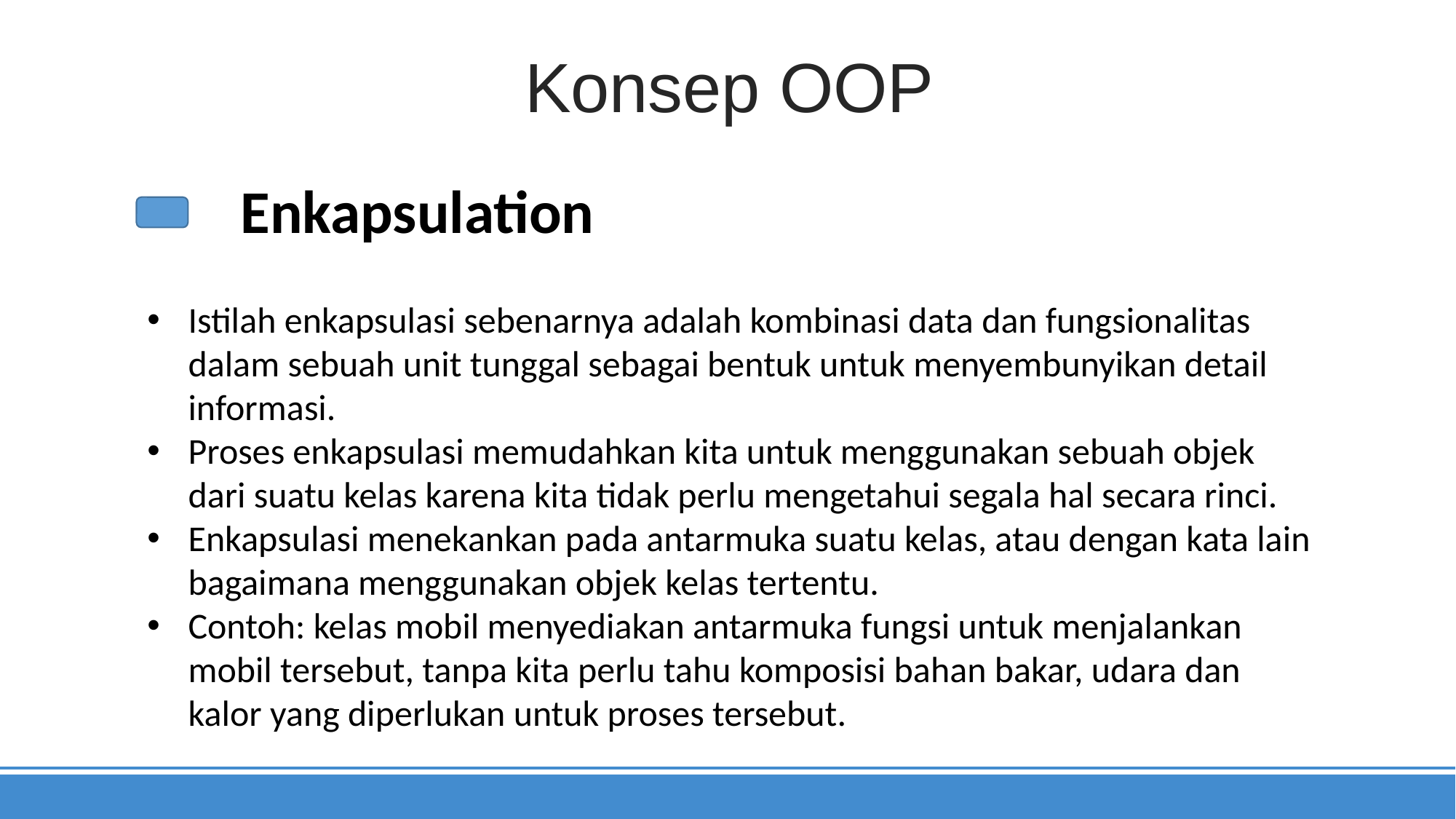

Konsep OOP
Enkapsulation

Istilah enkapsulasi sebenarnya adalah kombinasi data dan fungsionalitas dalam sebuah unit tunggal sebagai bentuk untuk menyembunyikan detail informasi.
Proses enkapsulasi memudahkan kita untuk menggunakan sebuah objek dari suatu kelas karena kita tidak perlu mengetahui segala hal secara rinci.
Enkapsulasi menekankan pada antarmuka suatu kelas, atau dengan kata lain bagaimana menggunakan objek kelas tertentu.
Contoh: kelas mobil menyediakan antarmuka fungsi untuk menjalankan mobil tersebut, tanpa kita perlu tahu komposisi bahan bakar, udara dan kalor yang diperlukan untuk proses tersebut.